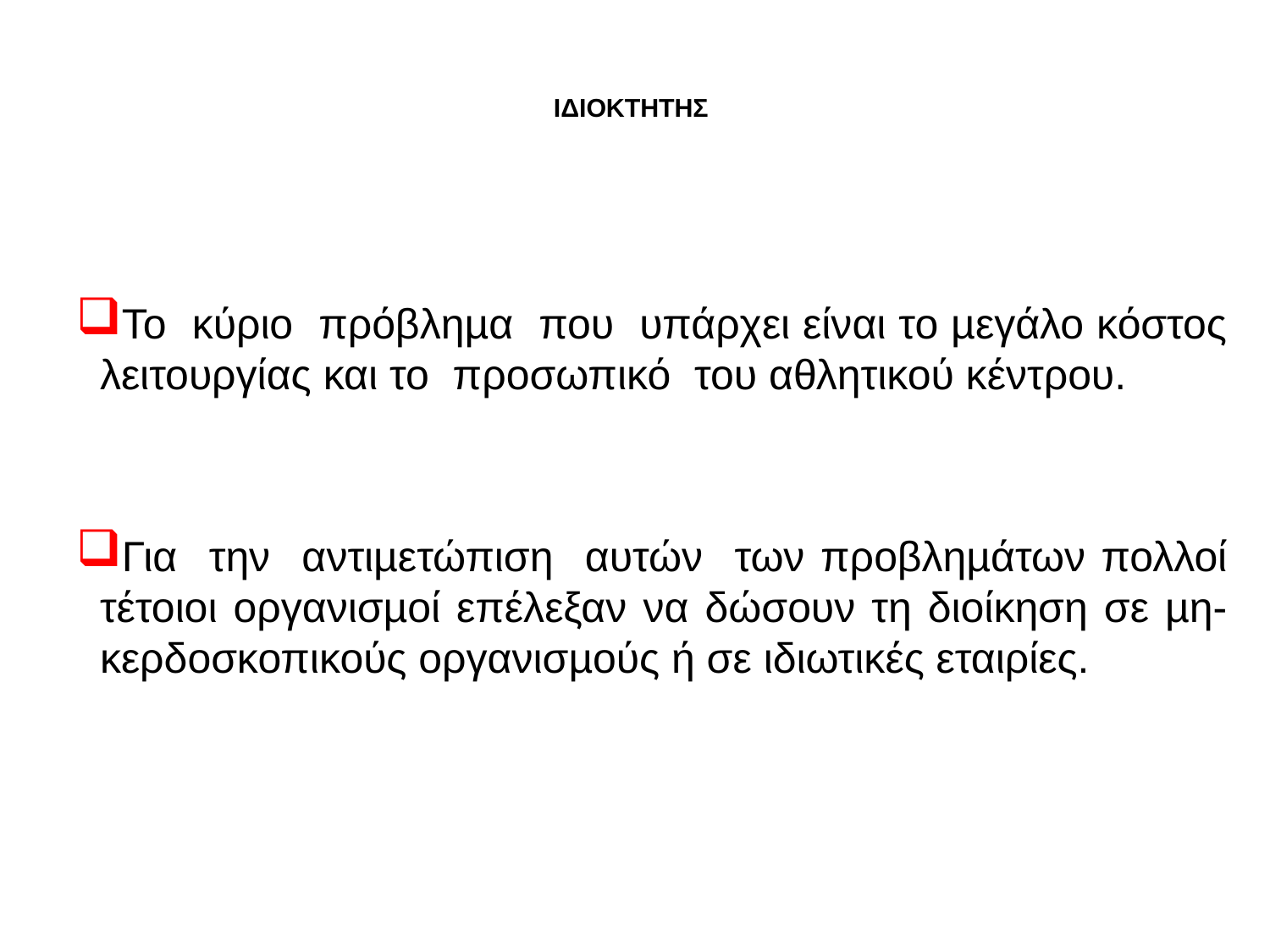

# ΙΔΙΟΚΤΗΤΗΣ

Το  κύριο  πρόβληµα  που  υπάρχει είναι το µεγάλο κόστος λειτουργίας και το  προσωπικό  του αθλητικού κέντρου.

Για  την  αντιµετώπιση  αυτών  των προβληµάτων πολλοί τέτοιοι οργανισµοί επέλεξαν να δώσουν τη διοίκηση σε µη-κερδοσκοπικούς οργανισµούς ή σε ιδιωτικές εταιρίες.